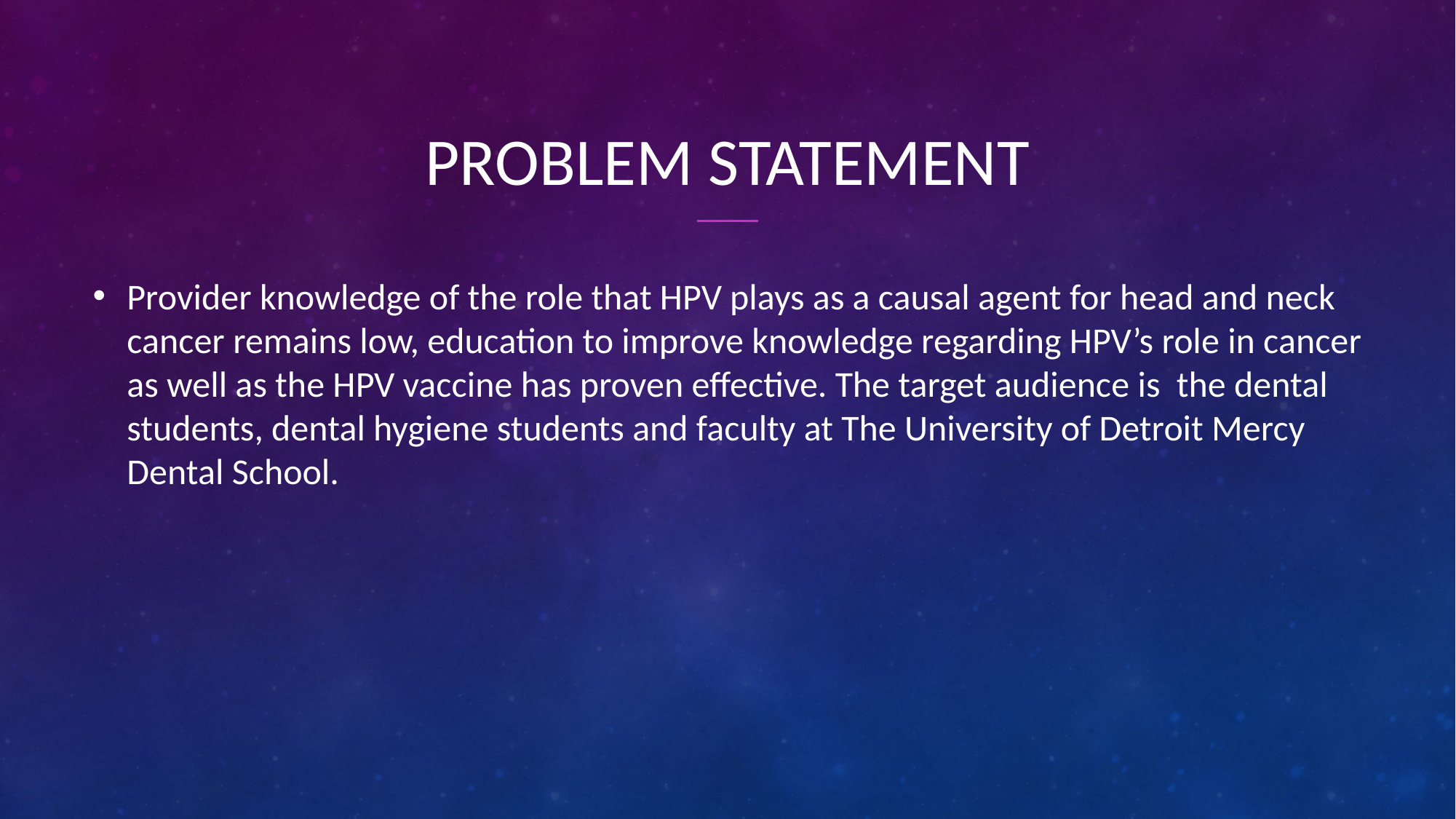

# Problem Statement
Provider knowledge of the role that HPV plays as a causal agent for head and neck cancer remains low, education to improve knowledge regarding HPV’s role in cancer as well as the HPV vaccine has proven effective. The target audience is  the dental students, dental hygiene students and faculty at The University of Detroit Mercy Dental School.